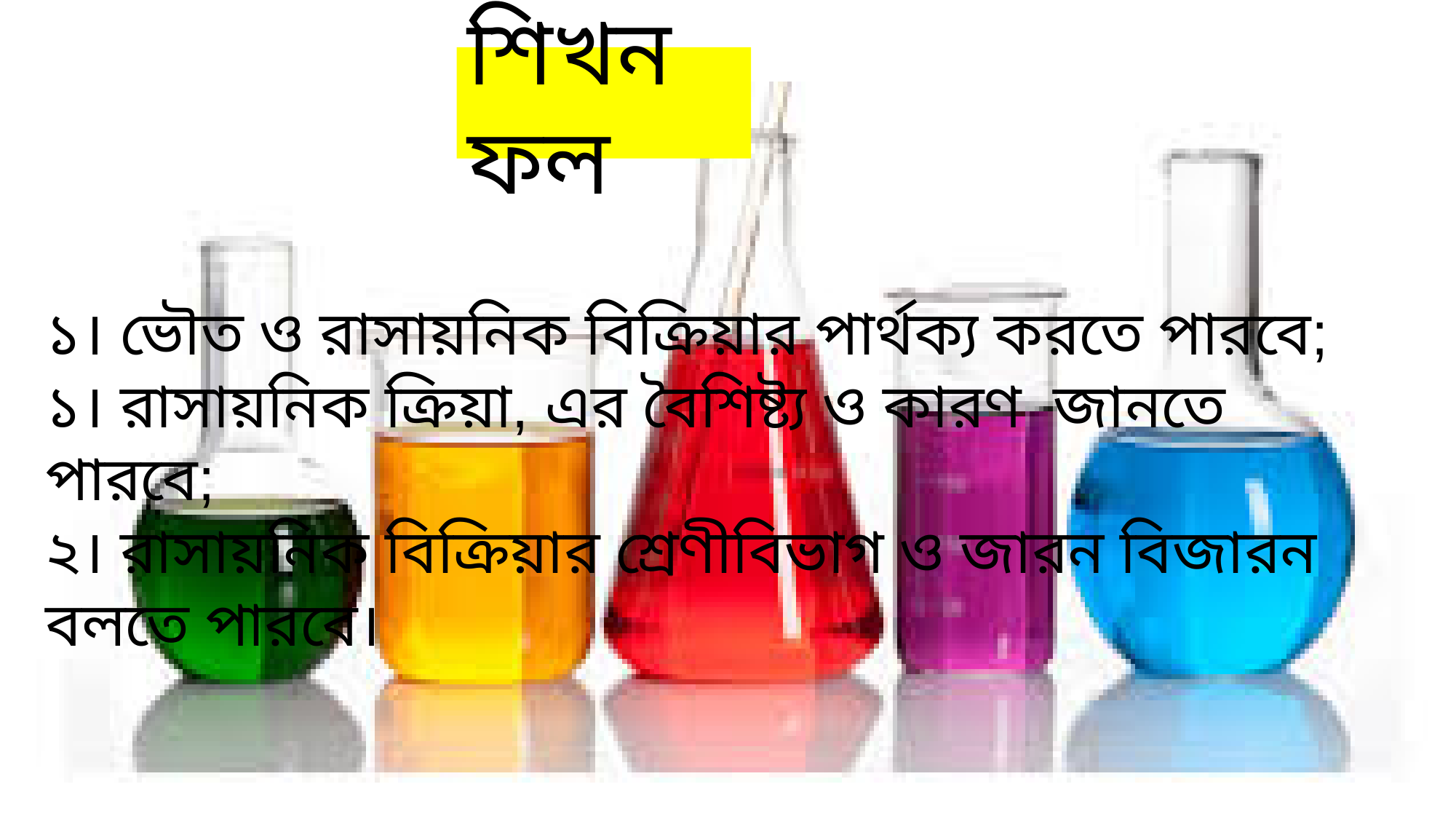

# শিখনফল
১। ভৌত ও রাসায়নিক বিক্রিয়ার পার্থক্য করতে পারবে;
১। রাসায়নিক ক্রিয়া, এর বৈশিষ্ট্য ও কারণ  জানতে পারবে;
২। রাসায়নিক বিক্রিয়ার শ্রেণীবিভাগ ও জারন বিজারন বলতে পারবে।